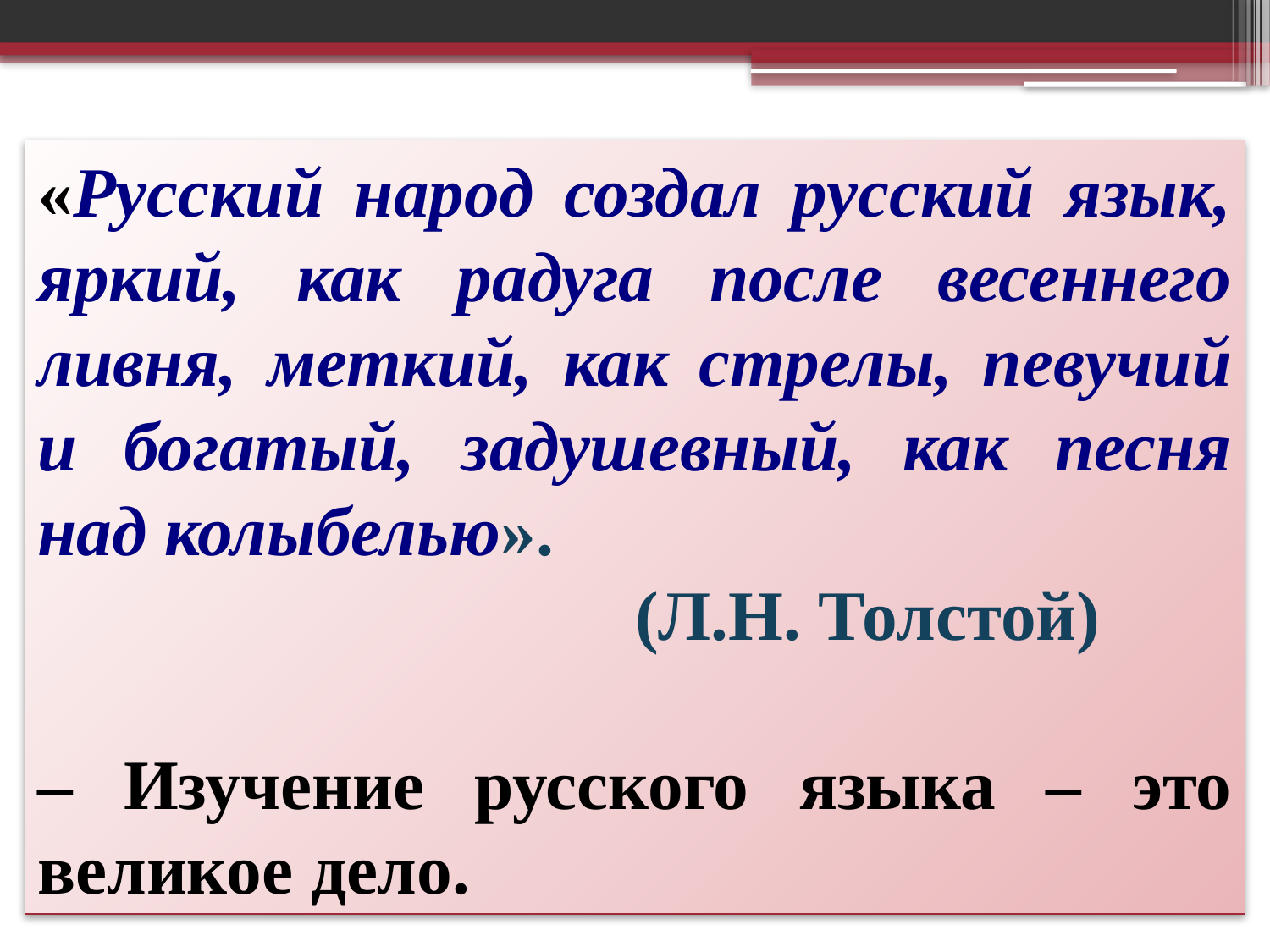

«Русский народ создал русский язык, яркий, как радуга после весеннего ливня, меткий, как стрелы, певучий и богатый, задушевный, как песня над колыбелью».
                                  (Л.Н. Толстой)

– Изучение русского языка – это великое дело.